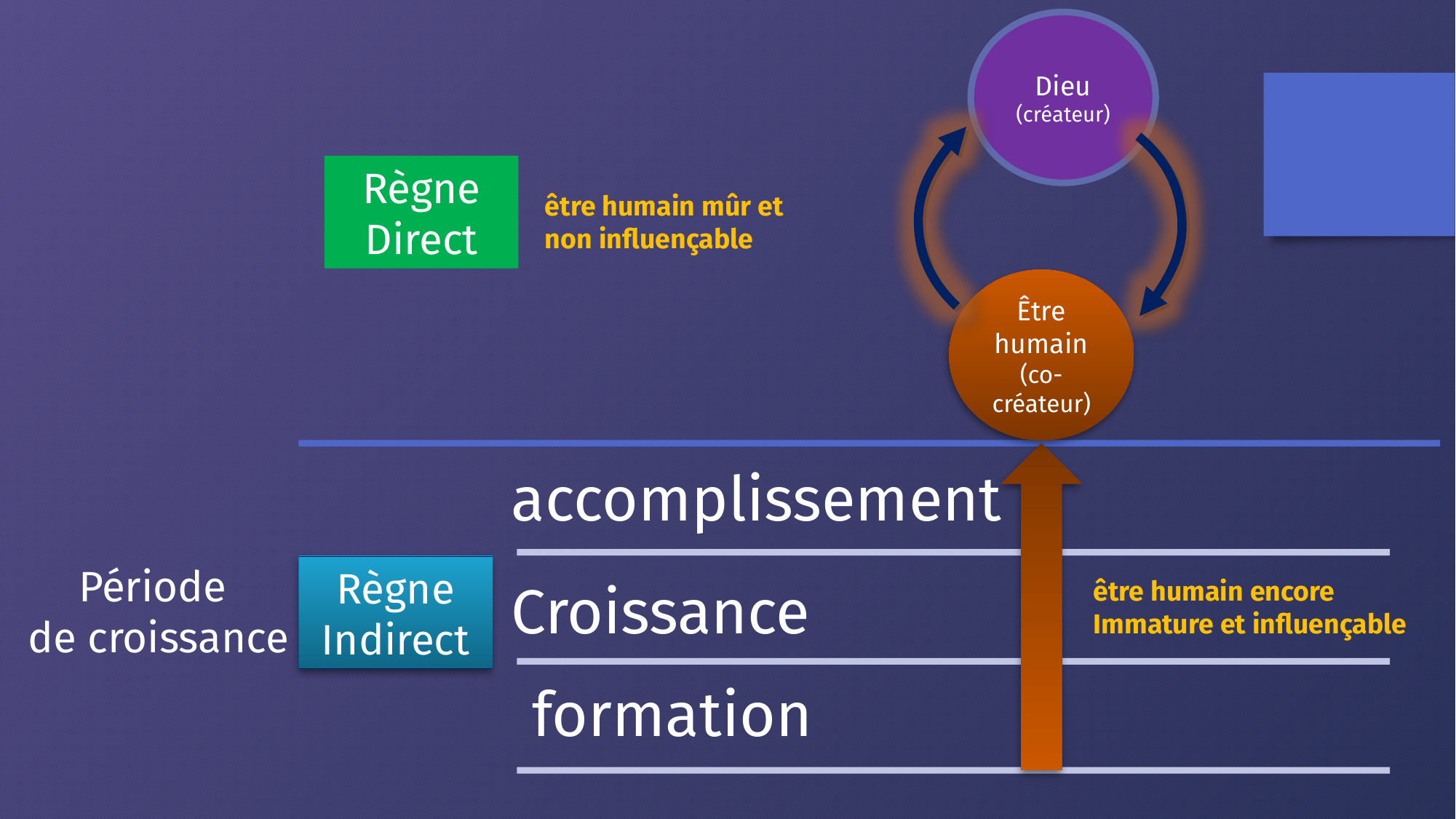

Dieu
(créateur)

Règne Direct
être humain mûr et
non influençable
Être humain
(co-créateur)

accomplissement
Croissance
formation

Période
de croissance
Règne Indirect
être humain encore
Immature et influençable